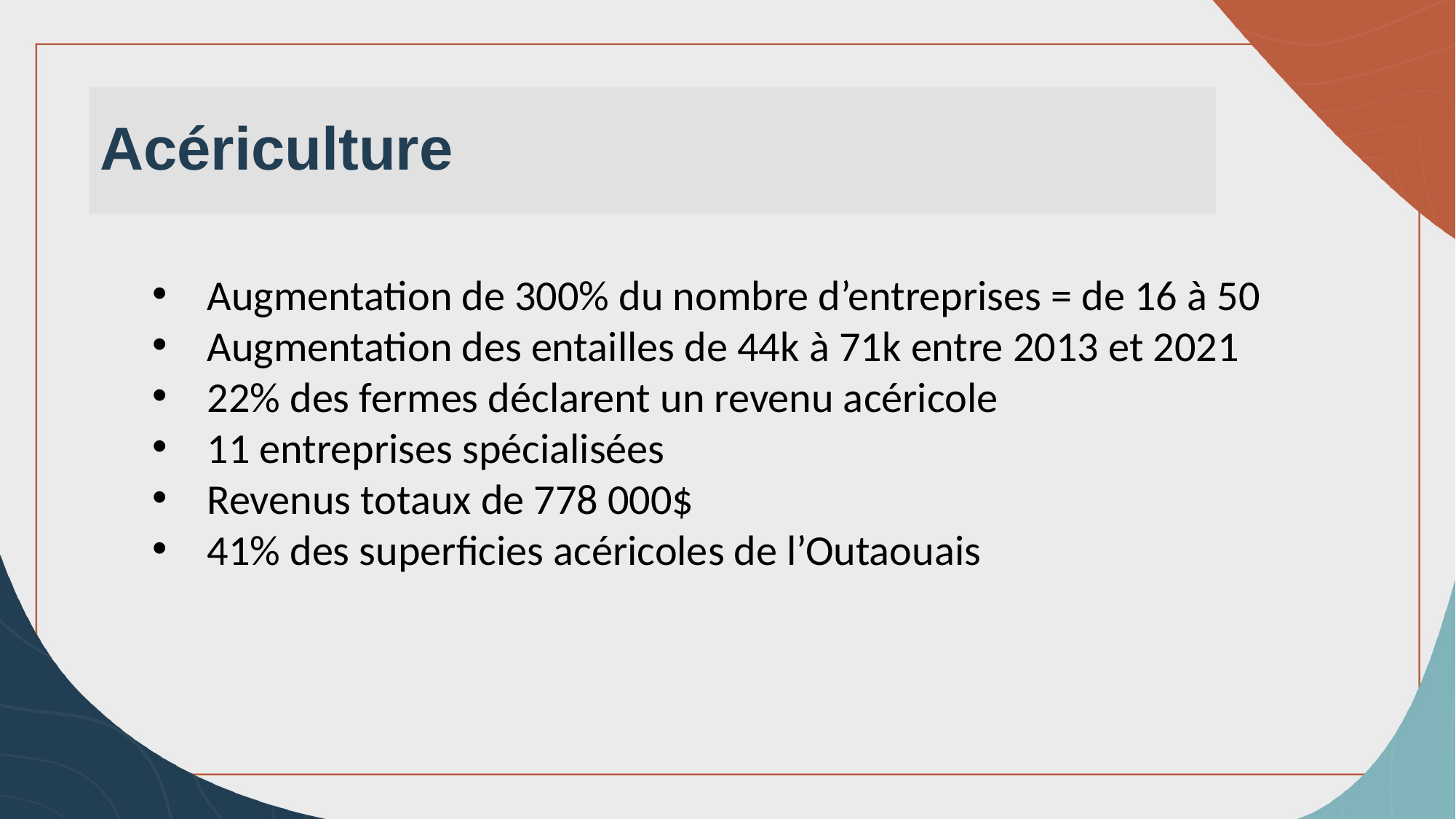

Acériculture
Augmentation de 300% du nombre d’entreprises = de 16 à 50
Augmentation des entailles de 44k à 71k entre 2013 et 2021
22% des fermes déclarent un revenu acéricole
11 entreprises spécialisées
Revenus totaux de 778 000$
41% des superficies acéricoles de l’Outaouais